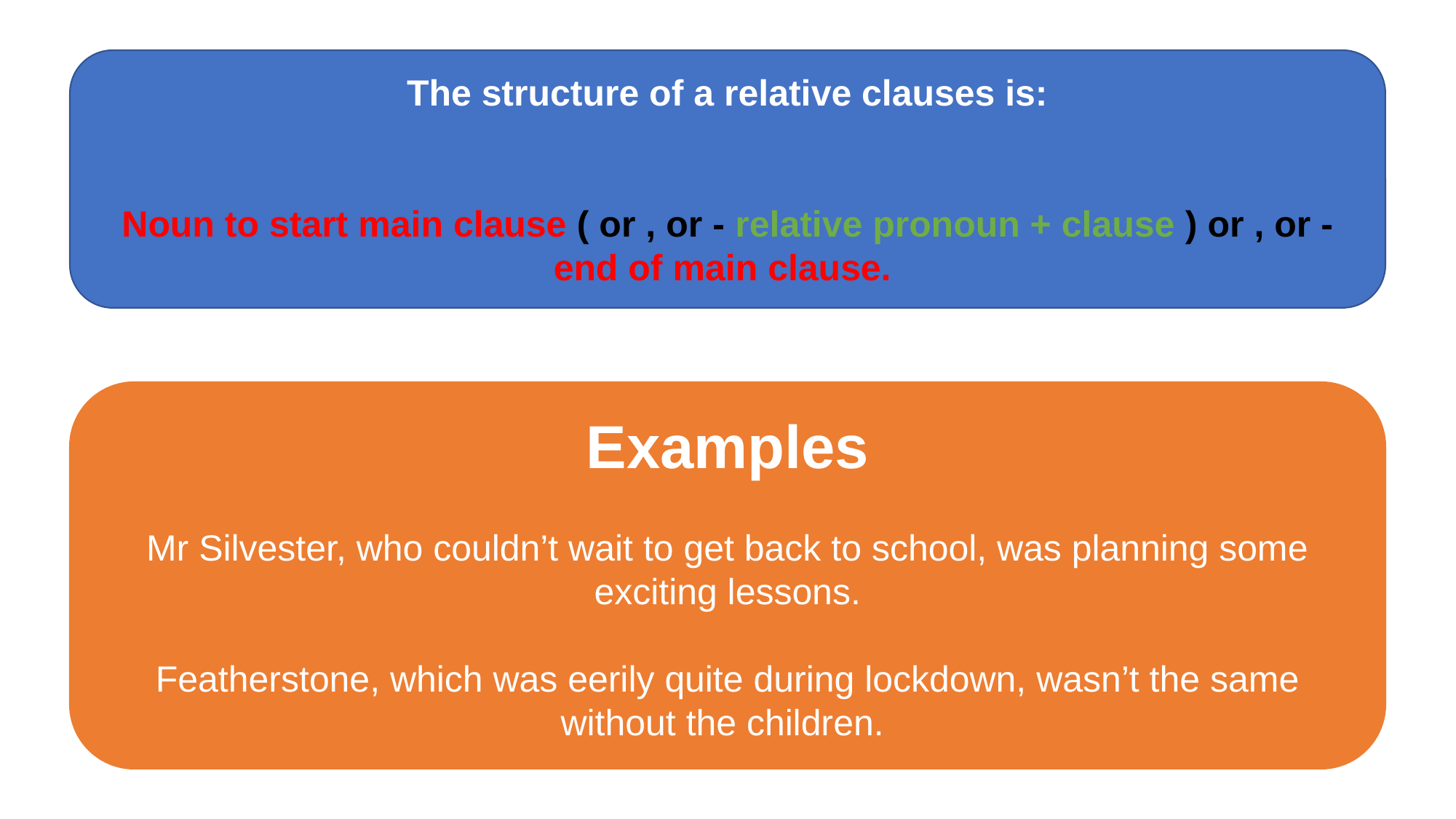

The structure of a relative clauses is:

Noun to start main clause ( or , or - relative pronoun + clause ) or , or - end of main clause.
Examples

Mr Silvester, who couldn’t wait to get back to school, was planning some exciting lessons.

Featherstone, which was eerily quite during lockdown, wasn’t the same without the children.